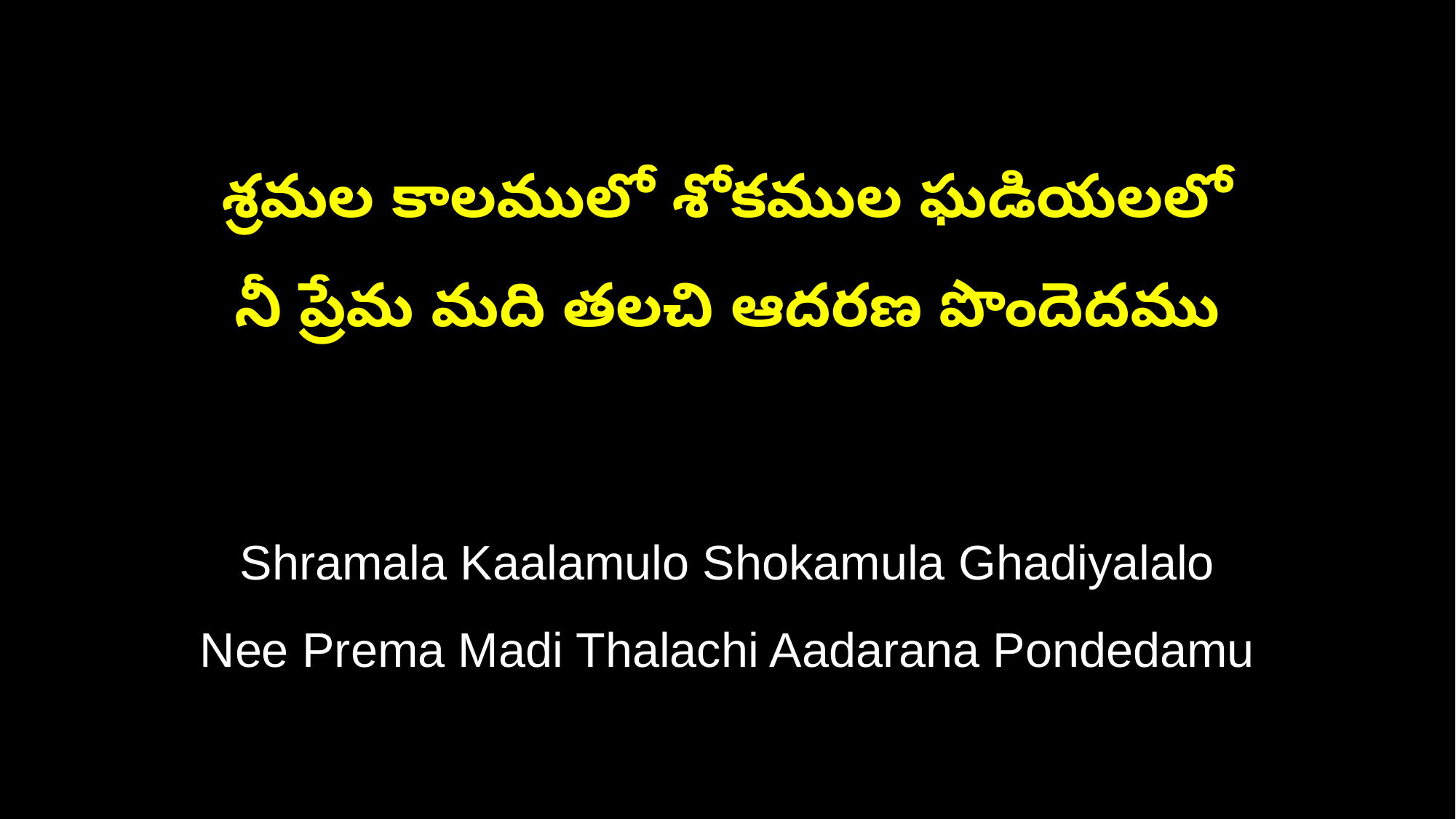

శ్రమల కాలములో శోకముల ఘడియలలో
నీ ప్రేమ మది తలచి ఆదరణ పొందెదము
Shramala Kaalamulo Shokamula Ghadiyalalo
Nee Prema Madi Thalachi Aadarana Pondedamu